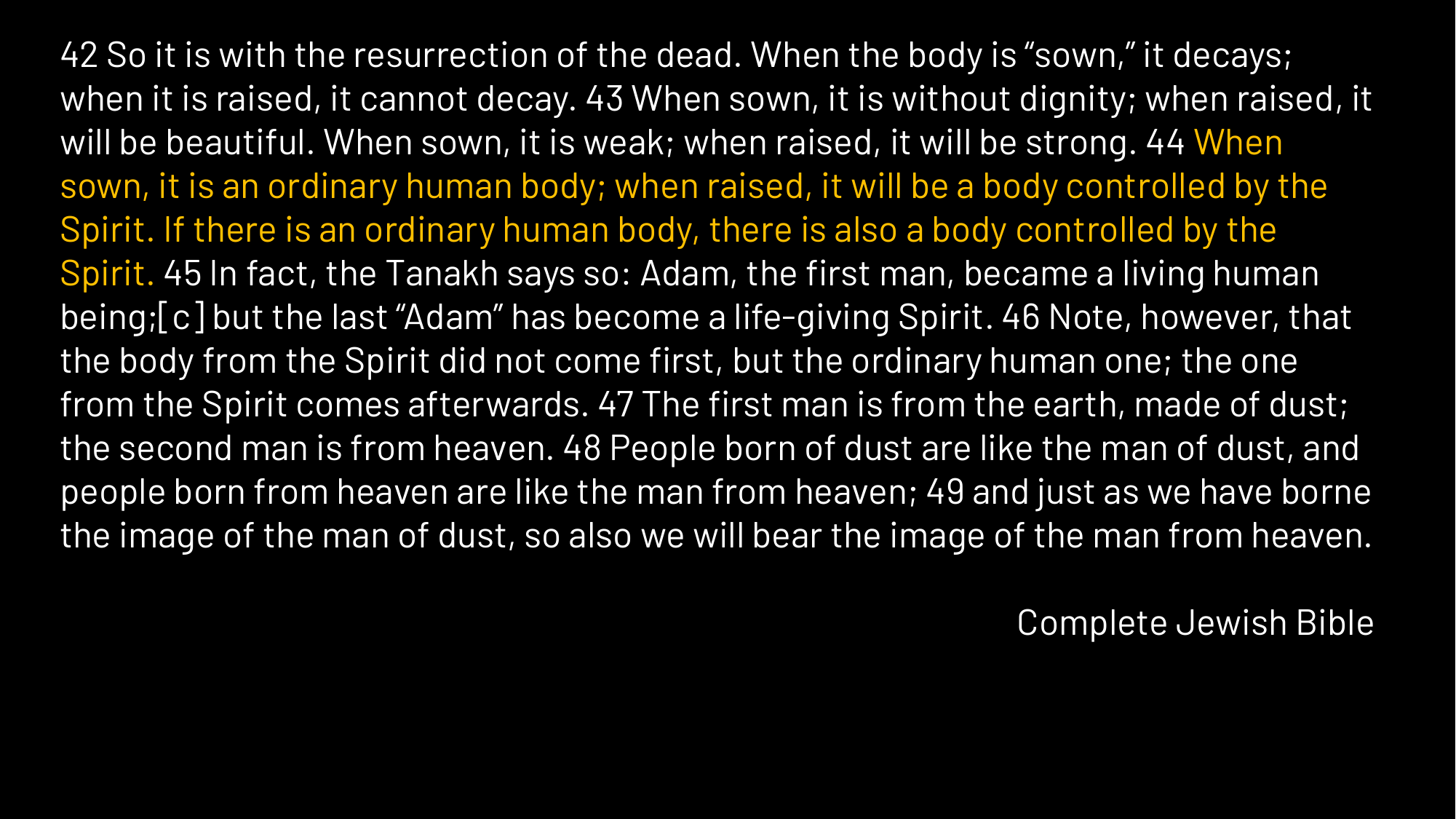

42 So it is with the resurrection of the dead. When the body is “sown,” it decays; when it is raised, it cannot decay. 43 When sown, it is without dignity; when raised, it will be beautiful. When sown, it is weak; when raised, it will be strong. 44 When sown, it is an ordinary human body; when raised, it will be a body controlled by the Spirit. If there is an ordinary human body, there is also a body controlled by the Spirit. 45 In fact, the Tanakh says so: Adam, the first man, became a living human being;[c] but the last “Adam” has become a life-giving Spirit. 46 Note, however, that the body from the Spirit did not come first, but the ordinary human one; the one from the Spirit comes afterwards. 47 The first man is from the earth, made of dust; the second man is from heaven. 48 People born of dust are like the man of dust, and people born from heaven are like the man from heaven; 49 and just as we have borne the image of the man of dust, so also we will bear the image of the man from heaven.

Complete Jewish Bible
A biblical study of death and afterlife and how they impact our lives now